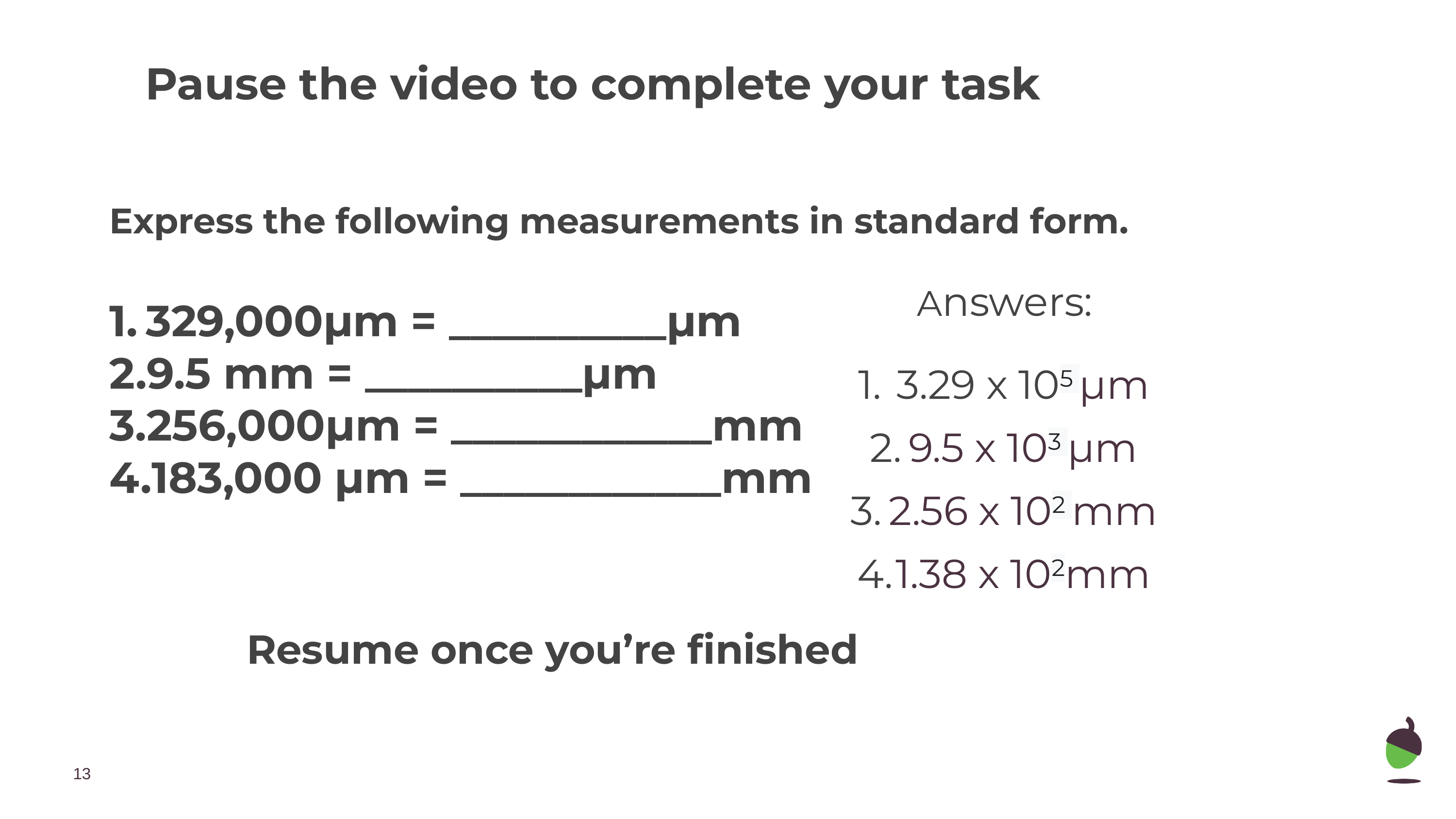

Pause the video to complete your task
Express the following measurements in standard form.

329,000μm = __________μm
9.5 mm = __________μm
256,000μm = ____________mm
183,000 μm = ____________mm

Answers:
3.29 x 105 μm
9.5 x 103 μm
2.56 x 102 mm
1.38 x 102mm
Resume once you’re finished
13